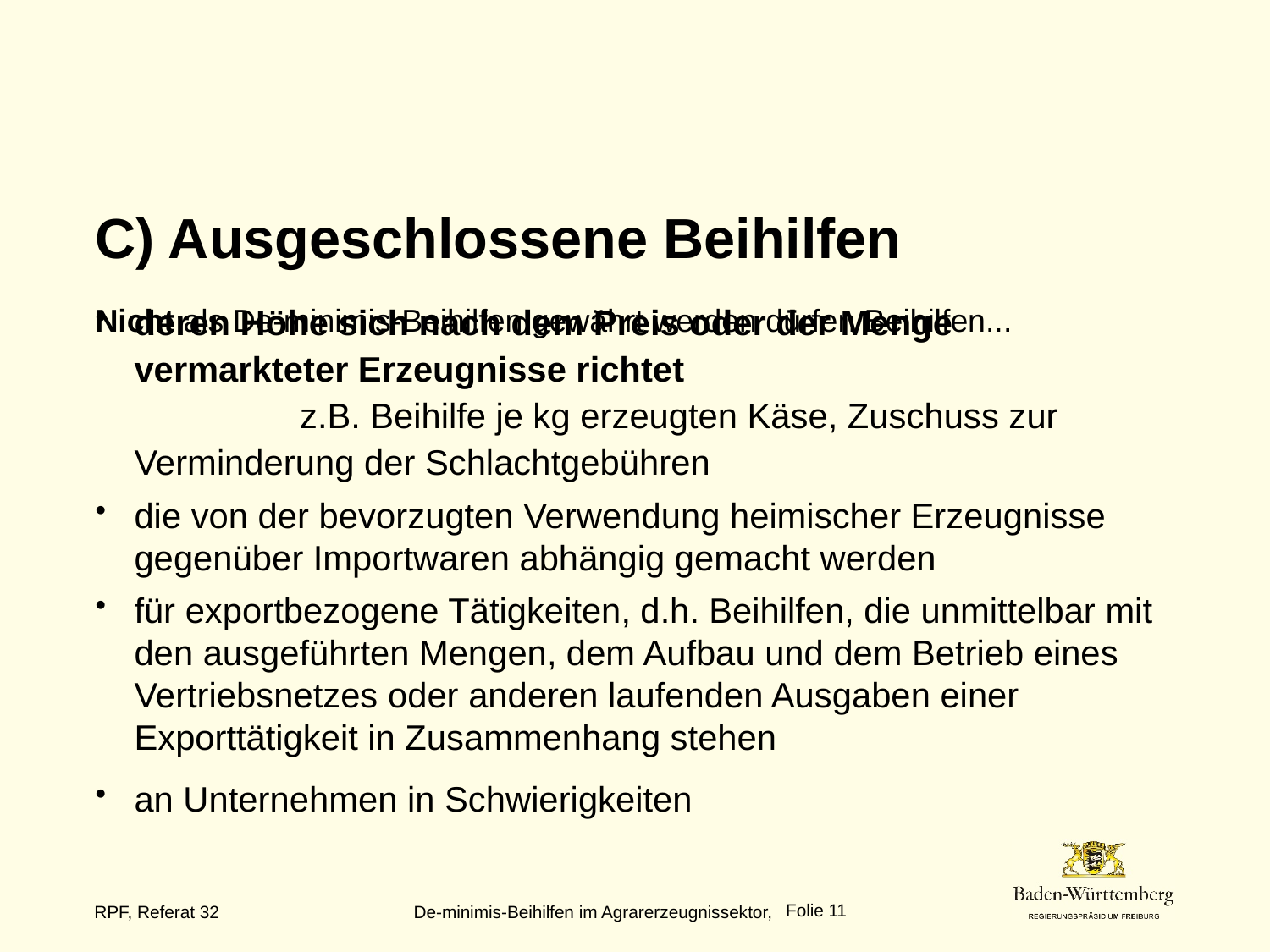

# C) Ausgeschlossene Beihilfen Nicht als De-minimis-Beihilfen gewährt werden dürfen Beihilfen...
deren Höhe sich nach dem Preis oder der Menge vermarkteter Erzeugnisse richtet                                                                    z.B. Beihilfe je kg erzeugten Käse, Zuschuss zur Verminderung der Schlachtgebühren
die von der bevorzugten Verwendung heimischer Erzeugnisse gegenüber Importwaren abhängig gemacht werden
für exportbezogene Tätigkeiten, d.h. Beihilfen, die unmittelbar mit den ausgeführten Mengen, dem Aufbau und dem Betrieb eines Vertriebsnetzes oder anderen laufenden Ausgaben einer Exporttätigkeit in Zusammenhang stehen
an Unternehmen in Schwierigkeiten

Folie 11
RPF, Referat 32                                        De-minimis-Beihilfen im Agrarerzeugnissektor,